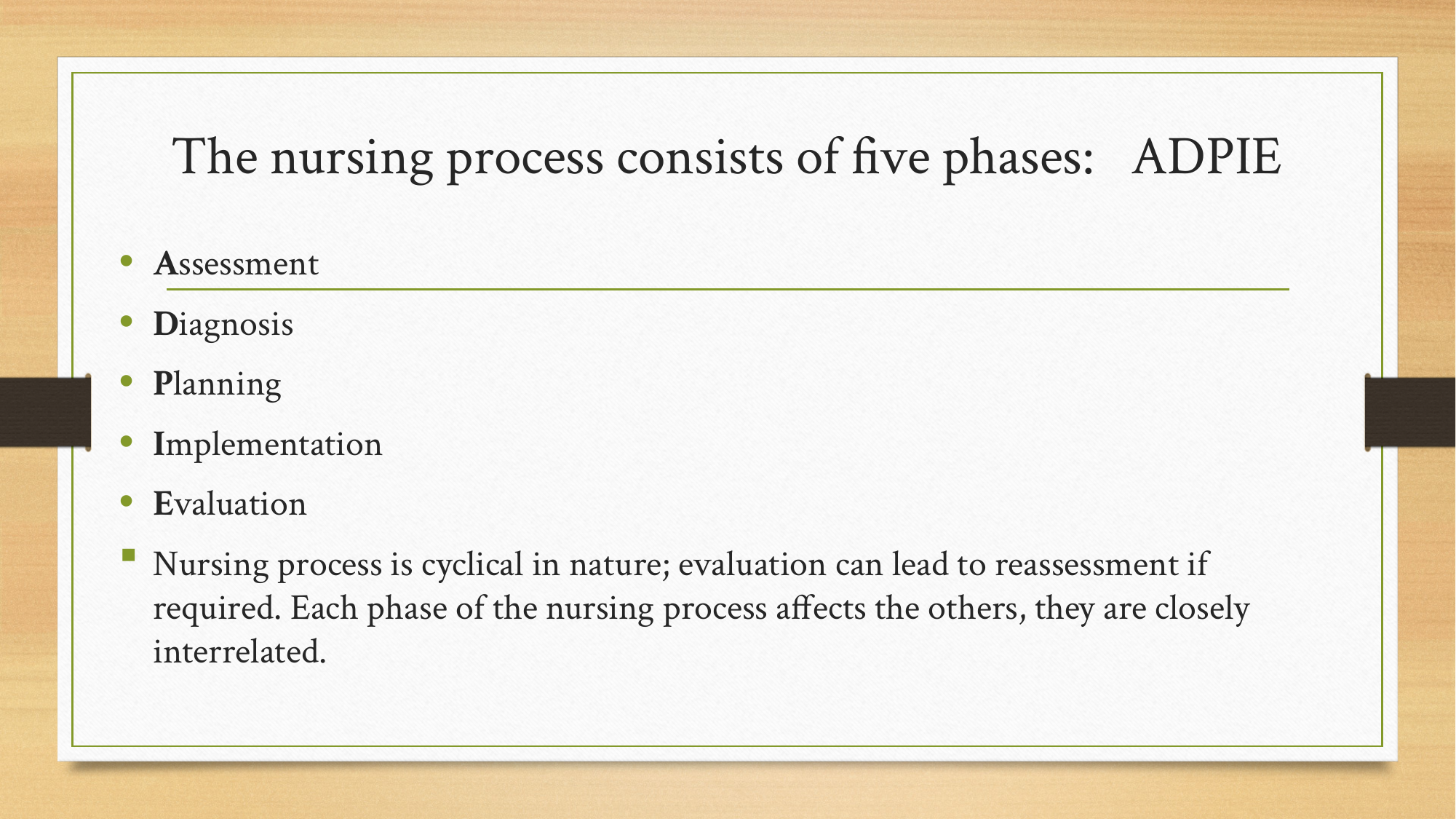

# The nursing process consists of five phases:   ADPIE
Assessment
Diagnosis
Planning
Implementation
Evaluation
Nursing process is cyclical in nature; evaluation can lead to reassessment if required. Each phase of the nursing process affects the others, they are closely interrelated.